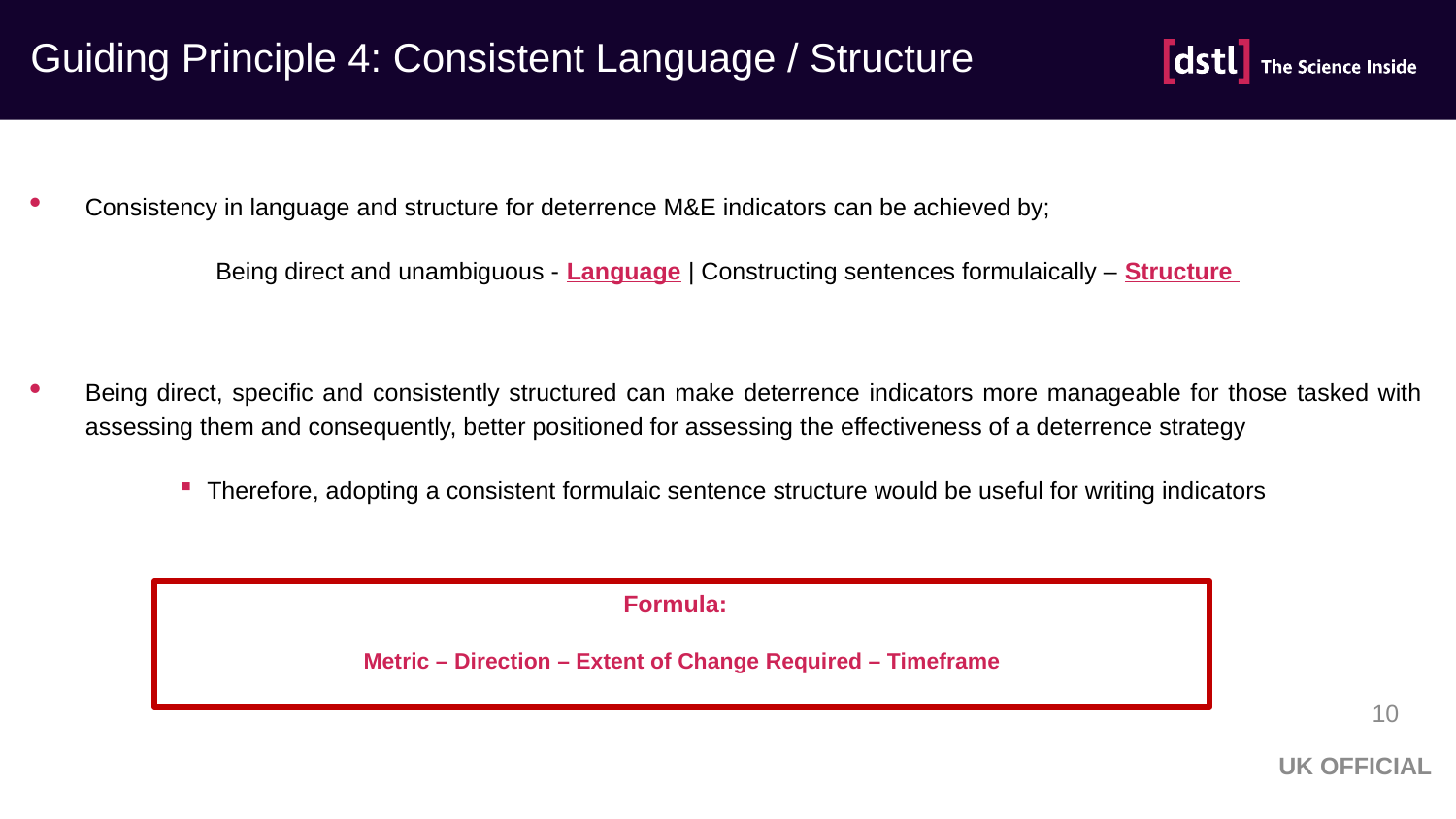

# Guiding Principle 4: Consistent Language / Structure
Consistency in language and structure for deterrence M&E indicators can be achieved by;
Being direct and unambiguous - Language | Constructing sentences formulaically – Structure

Being direct, specific and consistently structured can make deterrence indicators more manageable for those tasked with assessing them and consequently, better positioned for assessing the effectiveness of a deterrence strategy
Therefore, adopting a consistent formulaic sentence structure would be useful for writing indicators
Formula:

Metric – Direction – Extent of Change Required – Timeframe

10
UK OFFICIAL